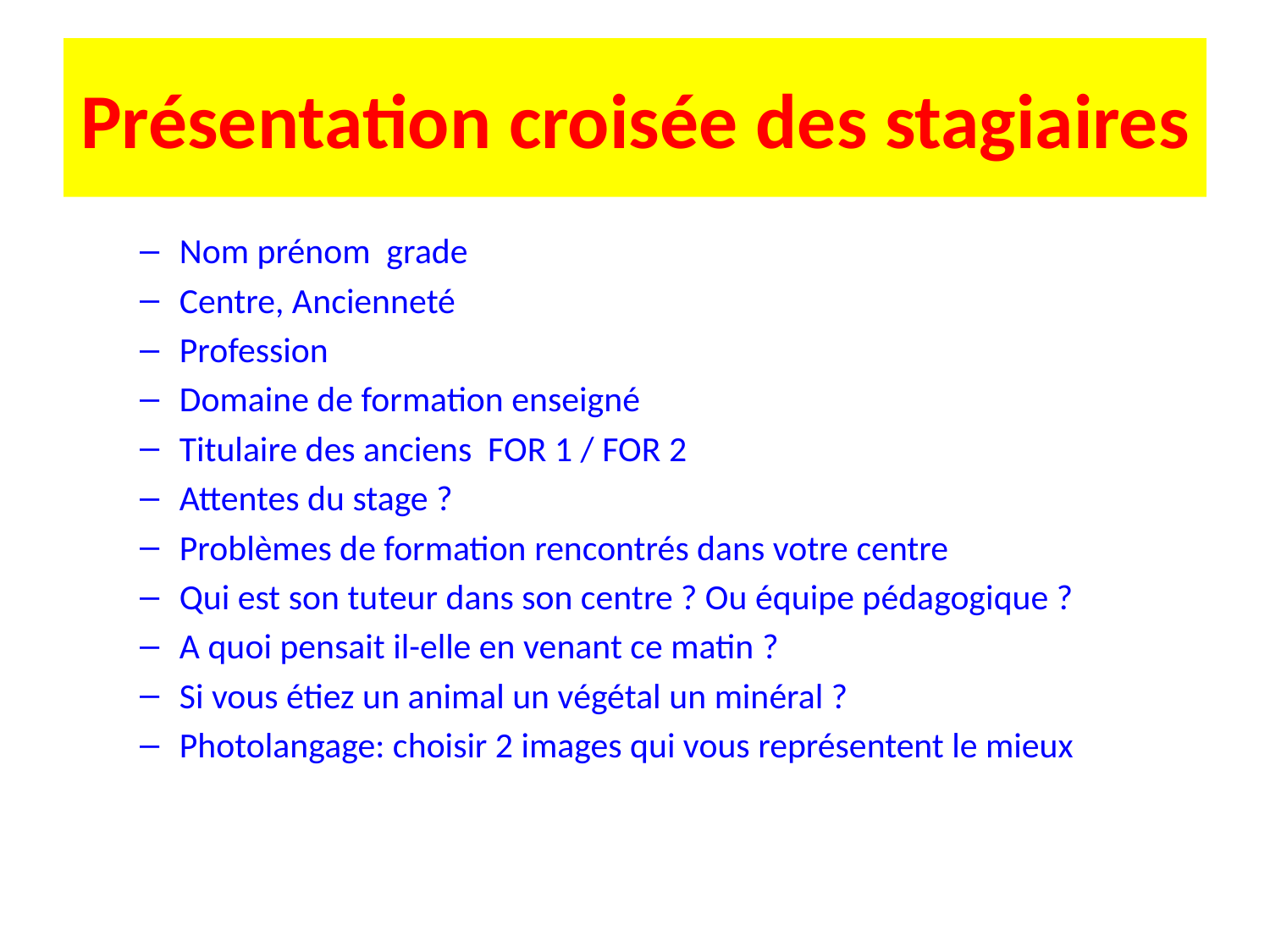

# Présentation croisée des stagiaires
Nom prénom  grade
Centre, Ancienneté
Profession
Domaine de formation enseigné
Titulaire des anciens  FOR 1 / FOR 2
Attentes du stage ?
Problèmes de formation rencontrés dans votre centre
Qui est son tuteur dans son centre ? Ou équipe pédagogique ?
A quoi pensait il-elle en venant ce matin ?
Si vous étiez un animal un végétal un minéral ?
Photolangage: choisir 2 images qui vous représentent le mieux